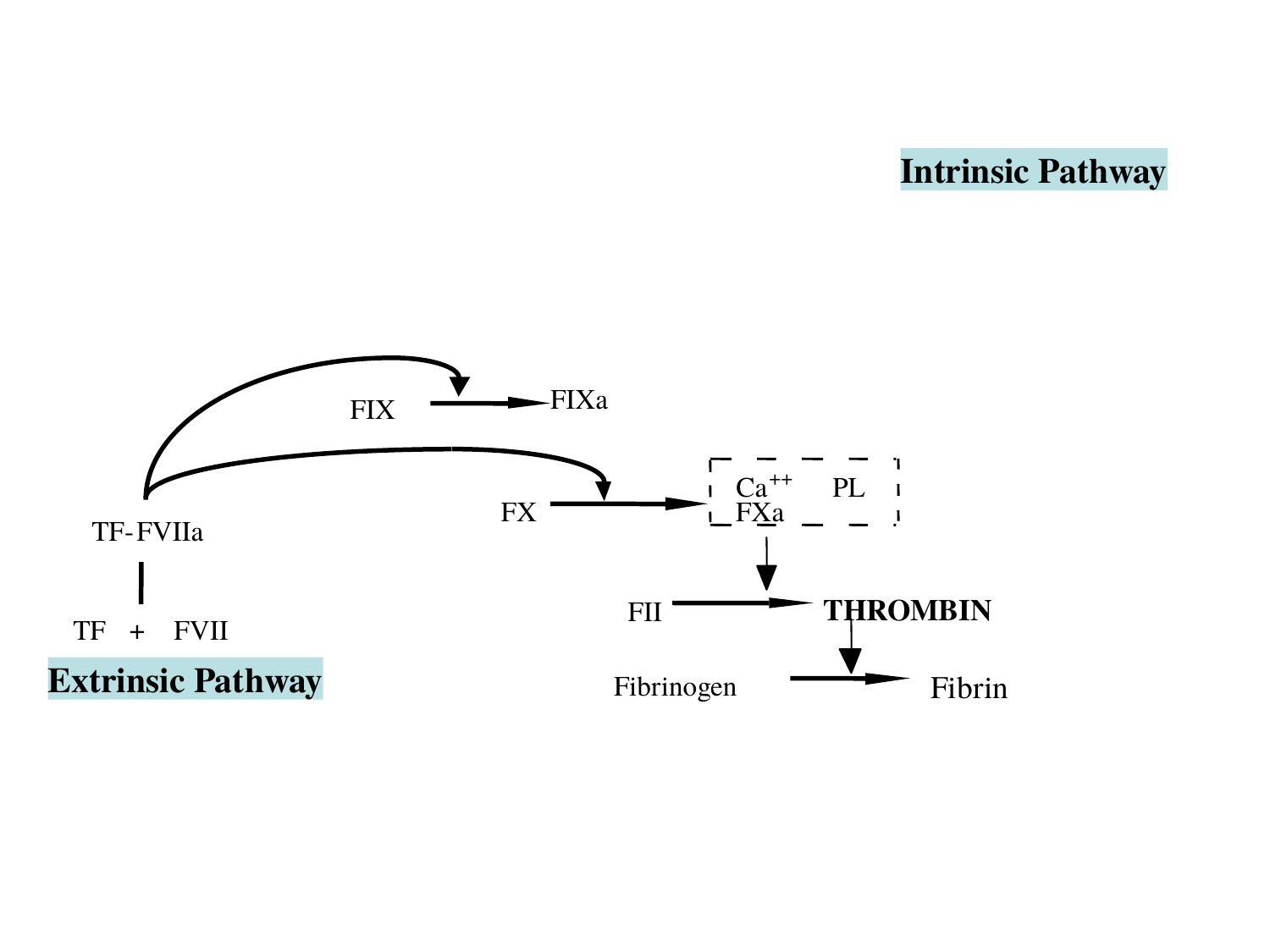

Intrinsic Pathway

FIXa
FIX

++
Ca
PL

FX
FXa

TF-
FVIIa

THROMBIN
FII

TF
FVII
+

Extrinsic Pathway

Fibrin
Fibrinogen